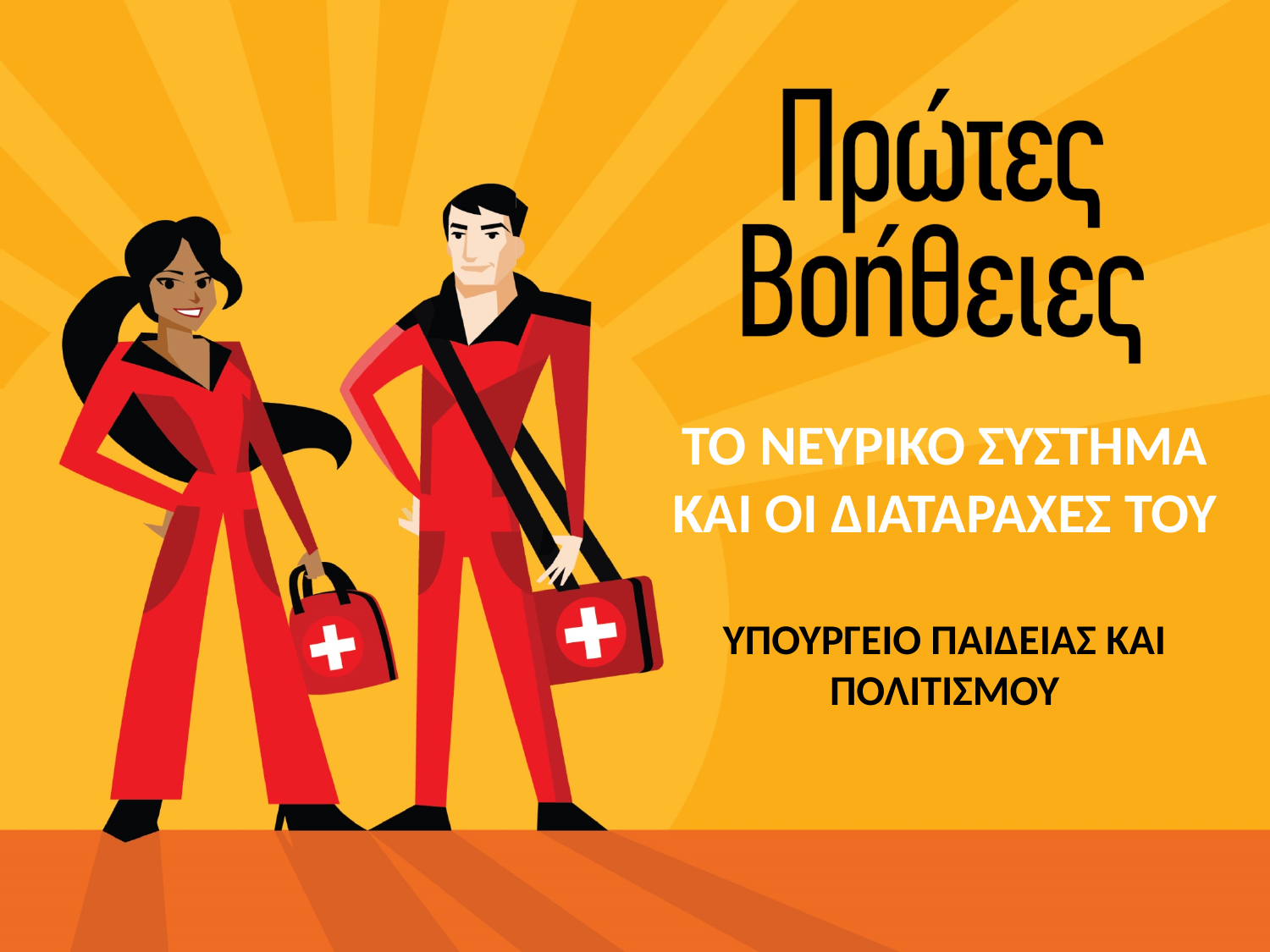

# ΤΟ ΝΕΥΡΙΚΟ ΣΥΣΤΗΜΑ ΚΑΙ ΟΙ ΔΙΑΤΑΡΑΧΕΣ ΤΟΥ
ΥΠΟΥΡΓΕΙΟ ΠΑΙΔΕΙΑΣ ΚΑΙ ΠΟΛΙΤΙΣΜΟΥ